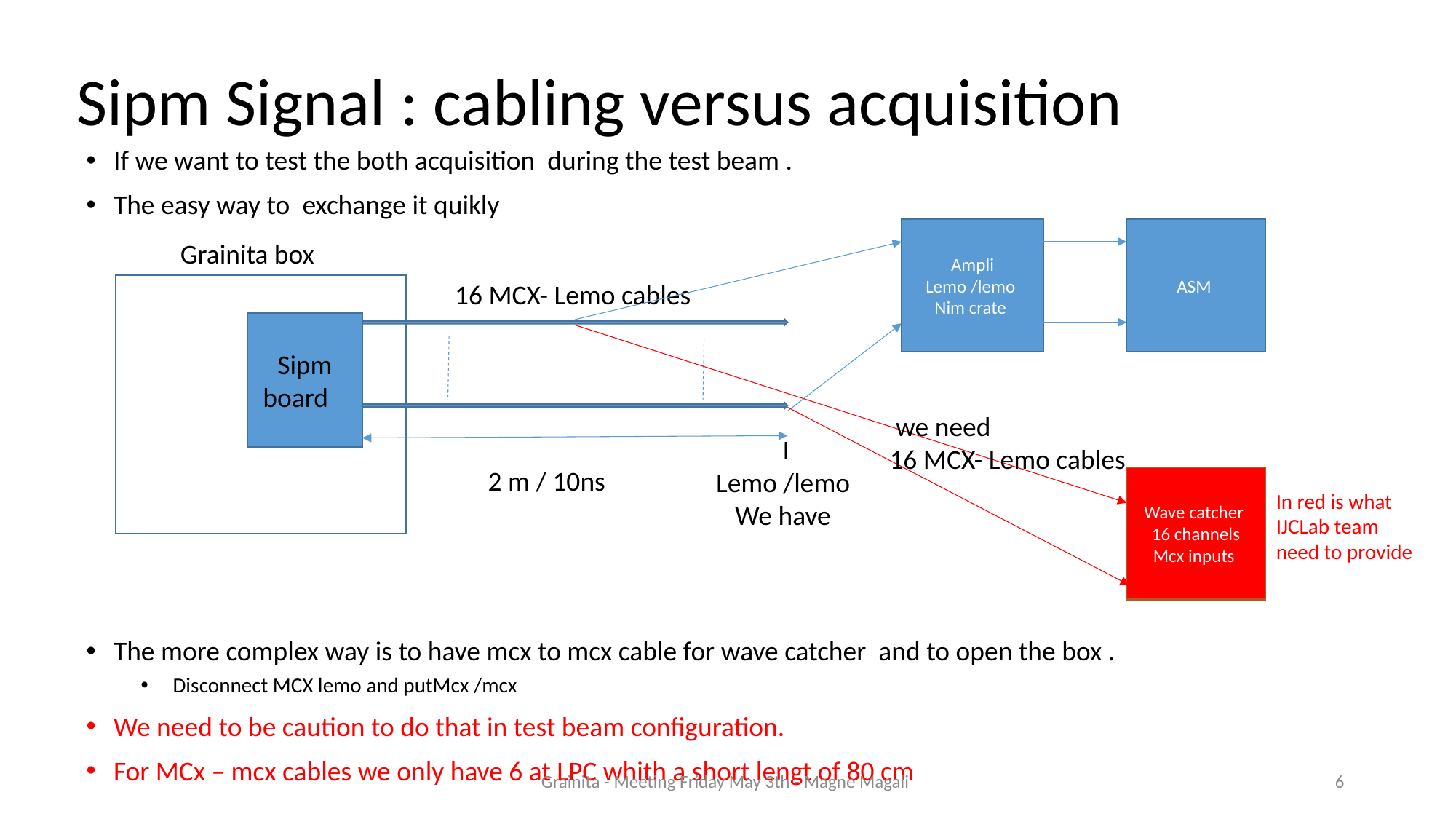

# Sipm Signal : cabling versus acquisition
If we want to test the both acquisition  during the test beam .
The easy way to  exchange it quikly

The more complex way is to have mcx to mcx cable for wave catcher  and to open the box .
 Disconnect MCX lemo and putMcx /mcx
We need to be caution to do that in test beam configuration.
For MCx – mcx cables we only have 6 at LPC whith a short lengt of 80 cm

Ampli
Lemo /lemo
Nim crate
ASM
Grainita box
16 MCX- Lemo cables

Sipm board

 we need
16 MCX- Lemo cables
 I
Lemo /lemo
We have
2 m / 10ns
Wave catcher
16 channels
Mcx inputs
In red is what IJCLab team need to provide
Grainita - Meeting Friday May 3th - Magne Magali
6